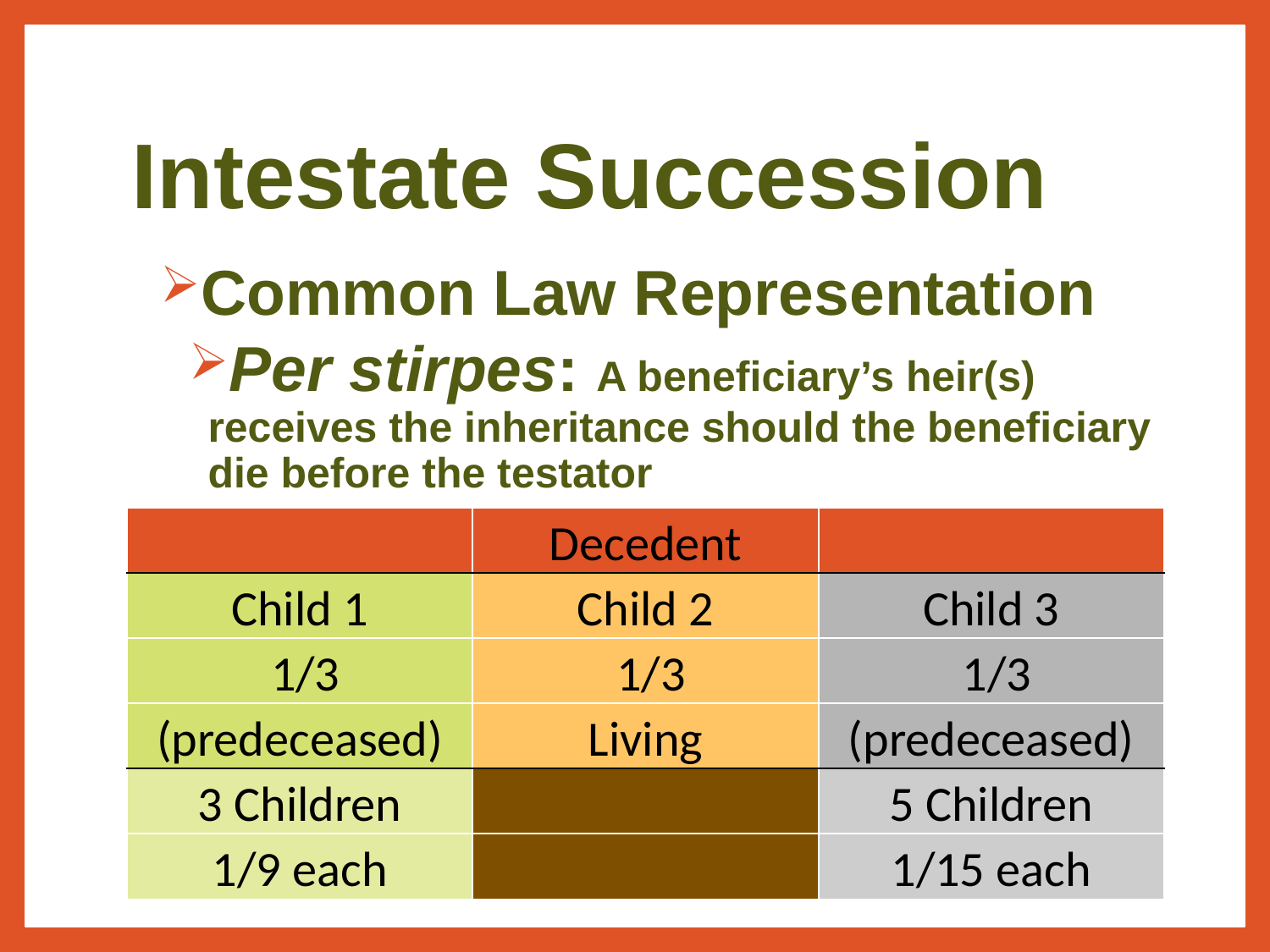

# Intestate Succession
Common Law Representation
Per stirpes: A beneficiary’s heir(s) receives the inheritance should the beneficiary die before the testator

|  | Decedent |  |
| --- | --- | --- |
| Child 1 | Child 2 | Child 3 |
| 1/3 | 1/3 | 1/3 |
| (predeceased) | Living | (predeceased) |
| 3 Children |  | 5 Children |
| 1/9 each |  | 1/15 each |
18